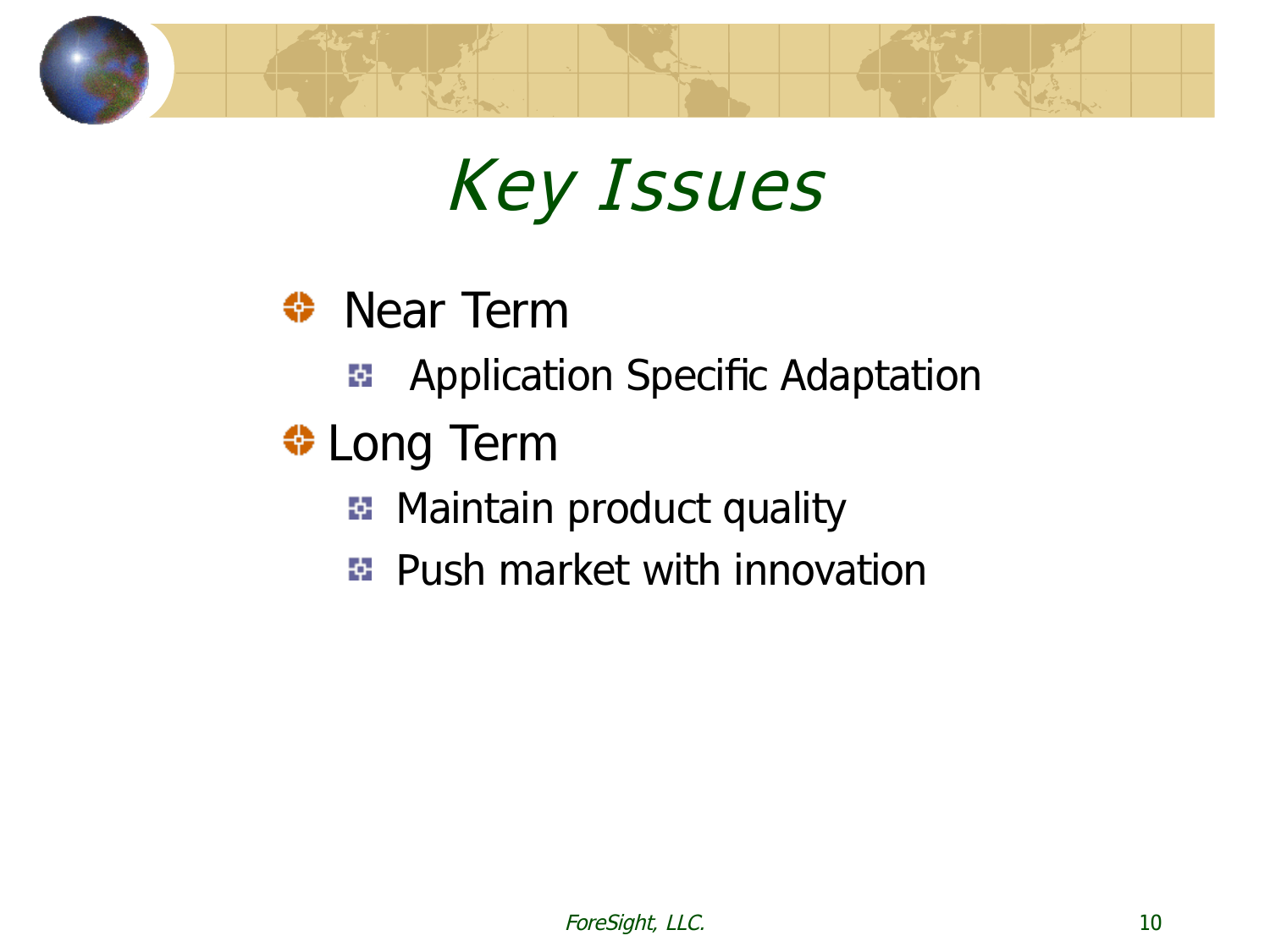

ForeSight, LLC.
10
# Key Issues
 Near Term
  Application Specific Adaptation
Long Term
 Maintain product quality
 Push market with innovation